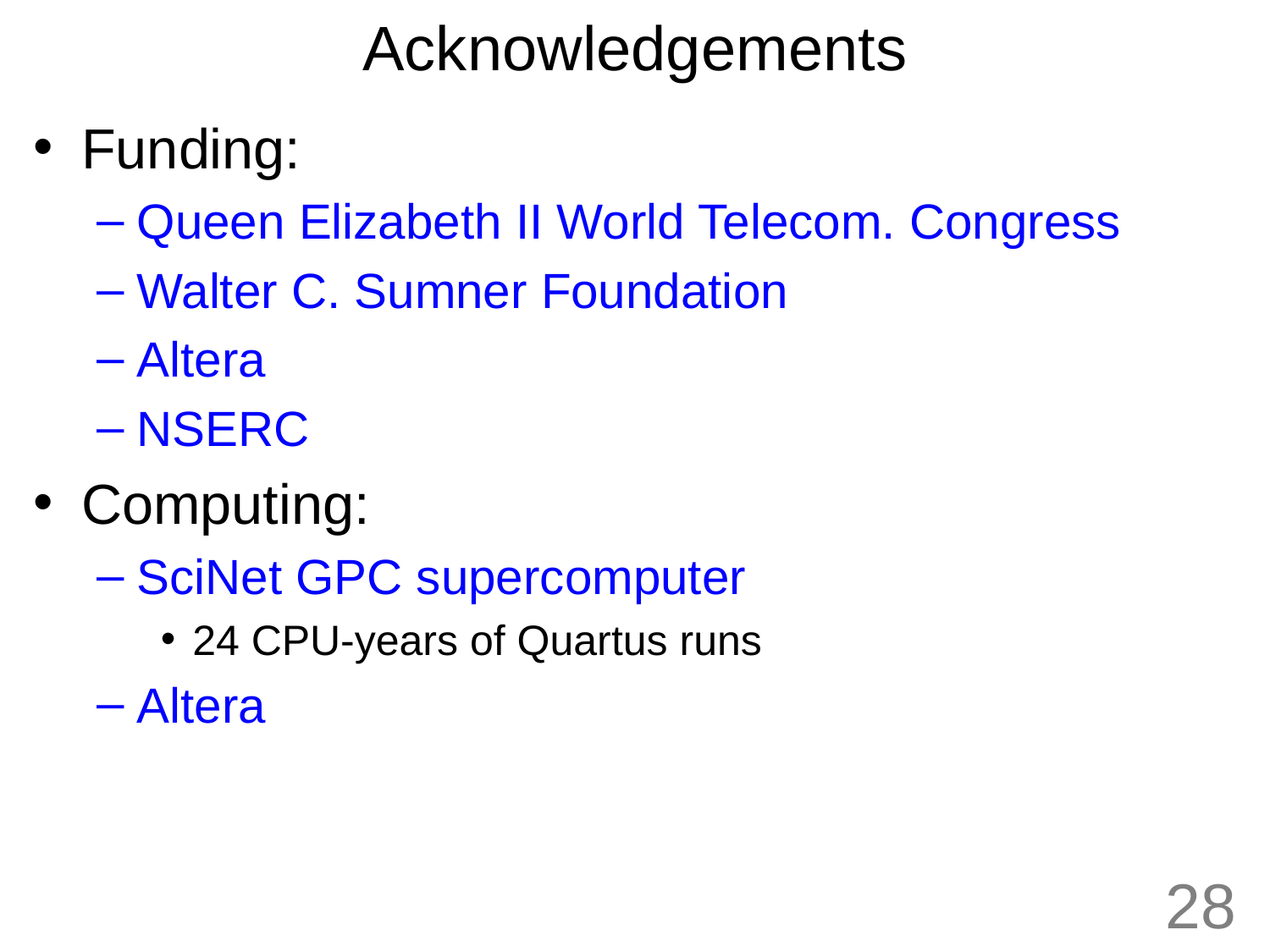

# Acknowledgements
Funding:
Queen Elizabeth II World Telecom. Congress
Walter C. Sumner Foundation
Altera
NSERC
Computing:
SciNet GPC supercomputer
24 CPU-years of Quartus runs
Altera
28